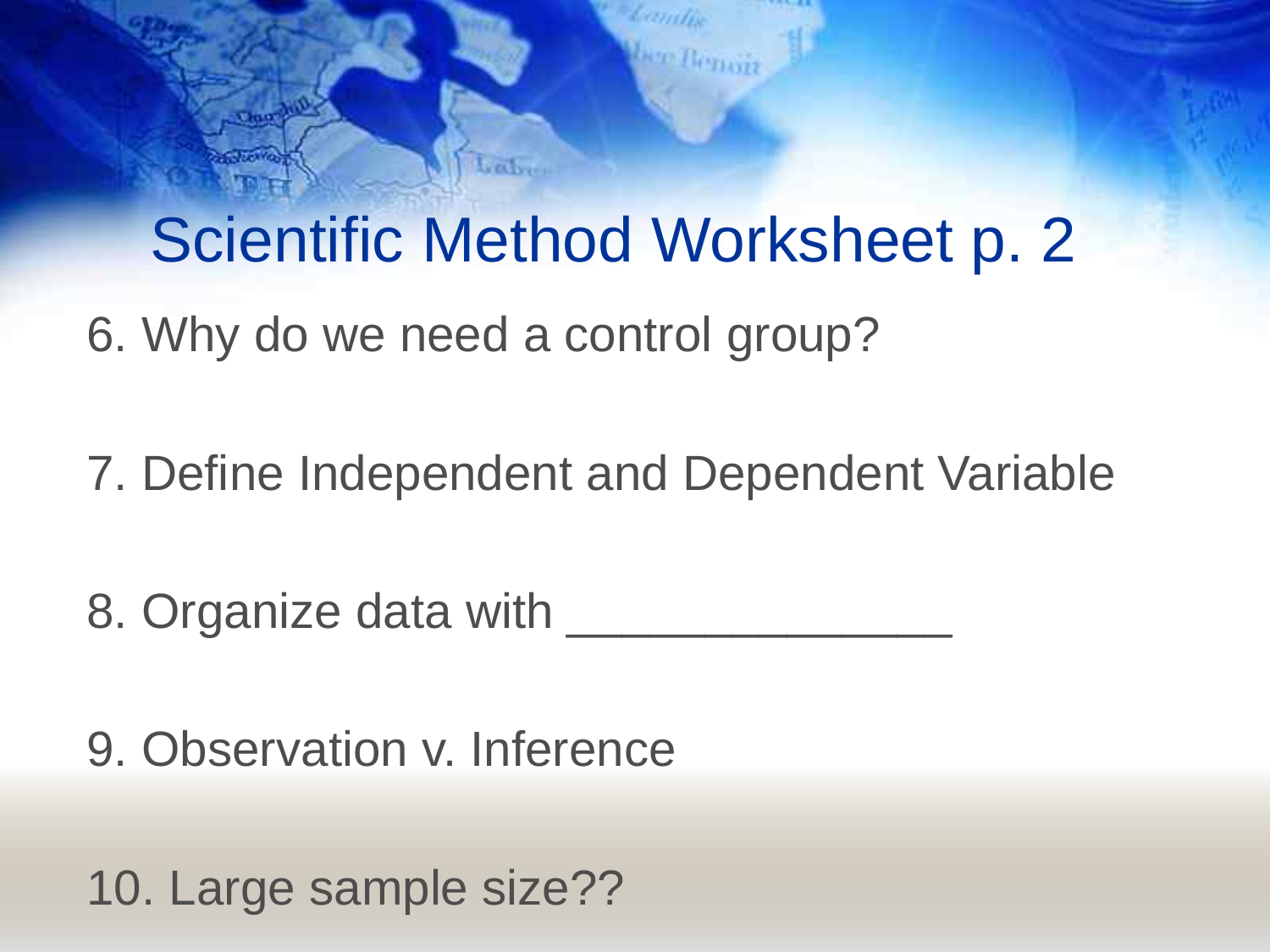

# Scientific Method Worksheet p. 2
6. Why do we need a control group?

7. Define Independent and Dependent Variable

8. Organize data with ______________

9. Observation v. Inference

10. Large sample size??